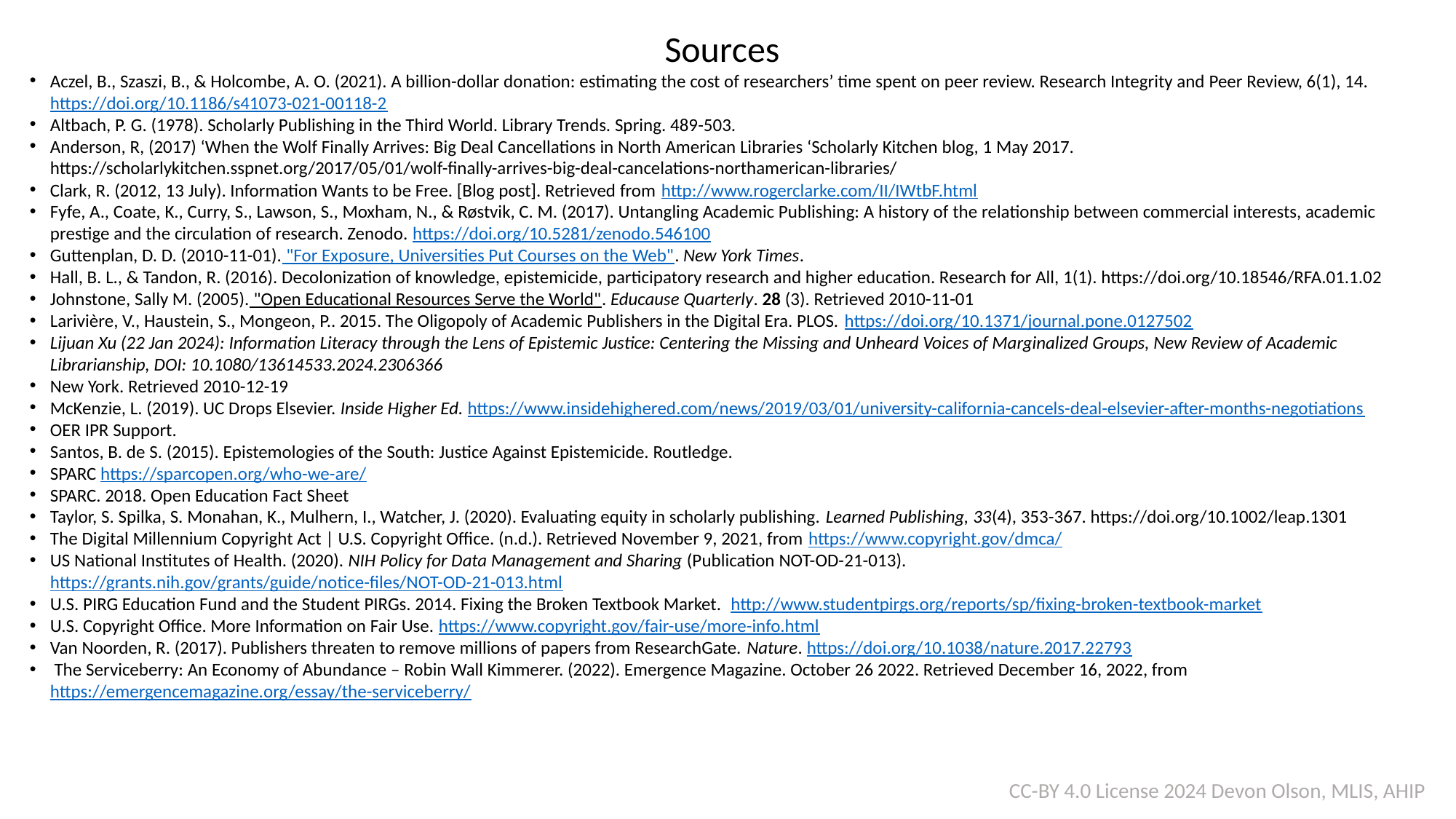

Sources
Aczel, B., Szaszi, B., & Holcombe, A. O. (2021). A billion-dollar donation: estimating the cost of researchers’ time spent on peer review. Research Integrity and Peer Review, 6(1), 14. https://doi.org/10.1186/s41073-021-00118-2
Altbach, P. G. (1978). Scholarly Publishing in the Third World. Library Trends. Spring. 489-503.
Anderson, R, (2017) ‘When the Wolf Finally Arrives: Big Deal Cancellations in North American Libraries ‘Scholarly Kitchen blog, 1 May 2017. https://scholarlykitchen.sspnet.org/2017/05/01/wolf-finally-arrives-big-deal-cancelations-northamerican-libraries/
Clark, R. (2012, 13 July). Information Wants to be Free. [Blog post]. Retrieved from http://www.rogerclarke.com/II/IWtbF.html
Fyfe, A., Coate, K., Curry, S., Lawson, S., Moxham, N., & Røstvik, C. M. (2017). Untangling Academic Publishing: A history of the relationship between commercial interests, academic prestige and the circulation of research. Zenodo. https://doi.org/10.5281/zenodo.546100
Guttenplan, D. D. (2010-11-01). "For Exposure, Universities Put Courses on the Web". New York Times.
Hall, B. L., & Tandon, R. (2016). Decolonization of knowledge, epistemicide, participatory research and higher education. Research for All, 1(1). https://doi.org/10.18546/RFA.01.1.02
Johnstone, Sally M. (2005). "Open Educational Resources Serve the World". Educause Quarterly. 28 (3). Retrieved 2010-11-01
Larivière, V., Haustein, S., Mongeon, P.. 2015. The Oligopoly of Academic Publishers in the Digital Era. PLOS. https://doi.org/10.1371/journal.pone.0127502
Lijuan Xu (22 Jan 2024): Information Literacy through the Lens of Epistemic Justice: Centering the Missing and Unheard Voices of Marginalized Groups, New Review of Academic Librarianship, DOI: 10.1080/13614533.2024.2306366
New York. Retrieved 2010-12-19
McKenzie, L. (2019). UC Drops Elsevier. Inside Higher Ed. https://www.insidehighered.com/news/2019/03/01/university-california-cancels-deal-elsevier-after-months-negotiations
OER IPR Support.
Santos, B. de S. (2015). Epistemologies of the South: Justice Against Epistemicide. Routledge.
SPARC https://sparcopen.org/who-we-are/
SPARC. 2018. Open Education Fact Sheet
Taylor, S. Spilka, S. Monahan, K., Mulhern, I., Watcher, J. (2020). Evaluating equity in scholarly publishing. Learned Publishing, 33(4), 353-367. https://doi.org/10.1002/leap.1301
The Digital Millennium Copyright Act | U.S. Copyright Office. (n.d.). Retrieved November 9, 2021, from https://www.copyright.gov/dmca/
US National Institutes of Health. (2020). NIH Policy for Data Management and Sharing (Publication NOT-OD-21-013). https://grants.nih.gov/grants/guide/notice-files/NOT-OD-21-013.html
U.S. PIRG Education Fund and the Student PIRGs. 2014. Fixing the Broken Textbook Market.  http://www.studentpirgs.org/reports/sp/fixing-broken-textbook-market
U.S. Copyright Office. More Information on Fair Use. https://www.copyright.gov/fair-use/more-info.html
Van Noorden, R. (2017). Publishers threaten to remove millions of papers from ResearchGate. Nature. https://doi.org/10.1038/nature.2017.22793
 The Serviceberry: An Economy of Abundance – Robin Wall Kimmerer. (2022). Emergence Magazine. October 26 2022. Retrieved December 16, 2022, from https://emergencemagazine.org/essay/the-serviceberry/
CC-BY 4.0 License 2024 Devon Olson, MLIS, AHIP